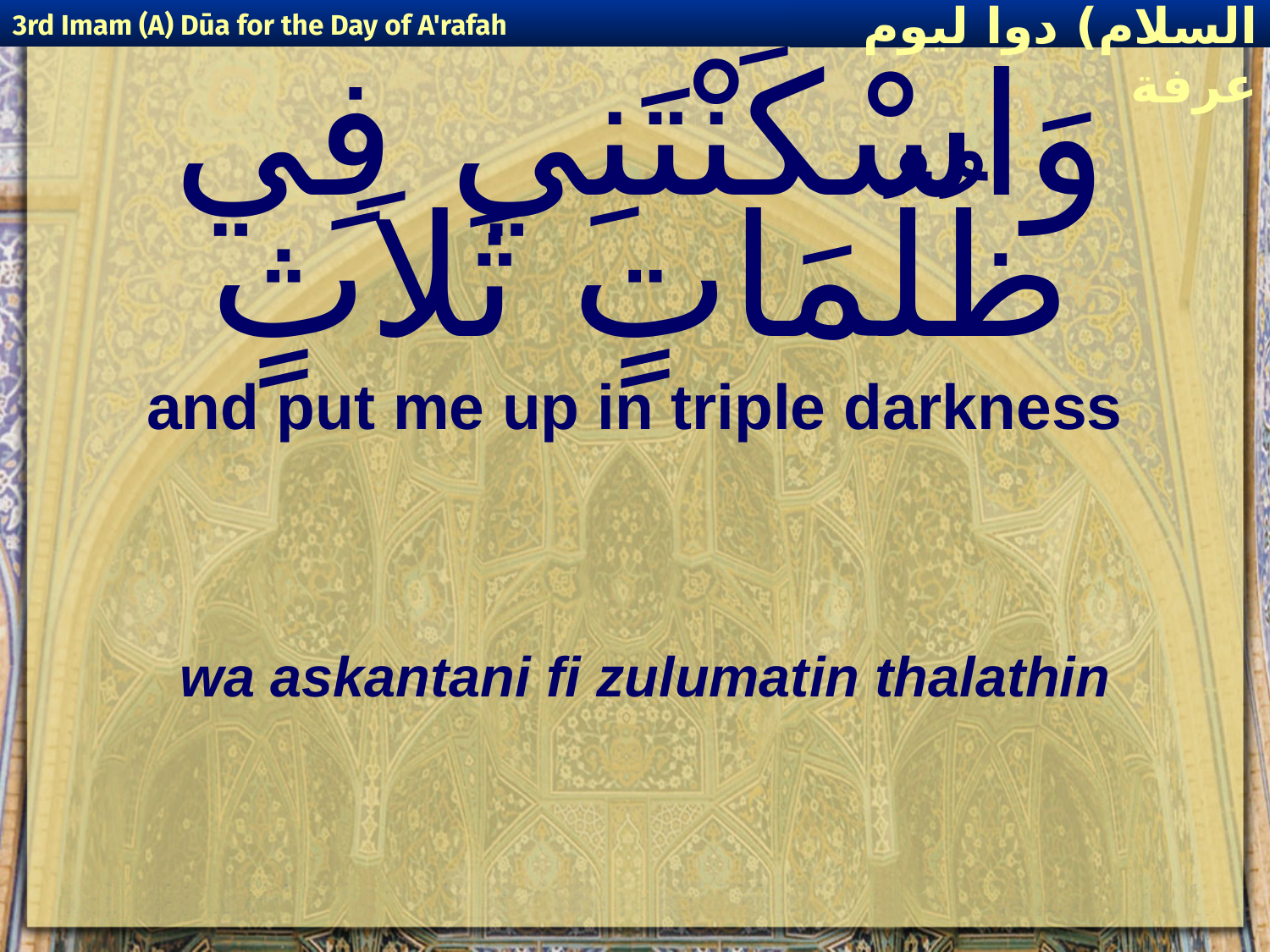

3rd Imam (A) Dūa for the Day of A'rafah
إمام حسين(عليه السلام) دوا ليوم عرفة
# وَاسْكَنْتَنِي فِي ظُلُمَاتٍ ثَلاَثٍ
and put me up in triple darkness
wa askantani fi zulumatin thalathin